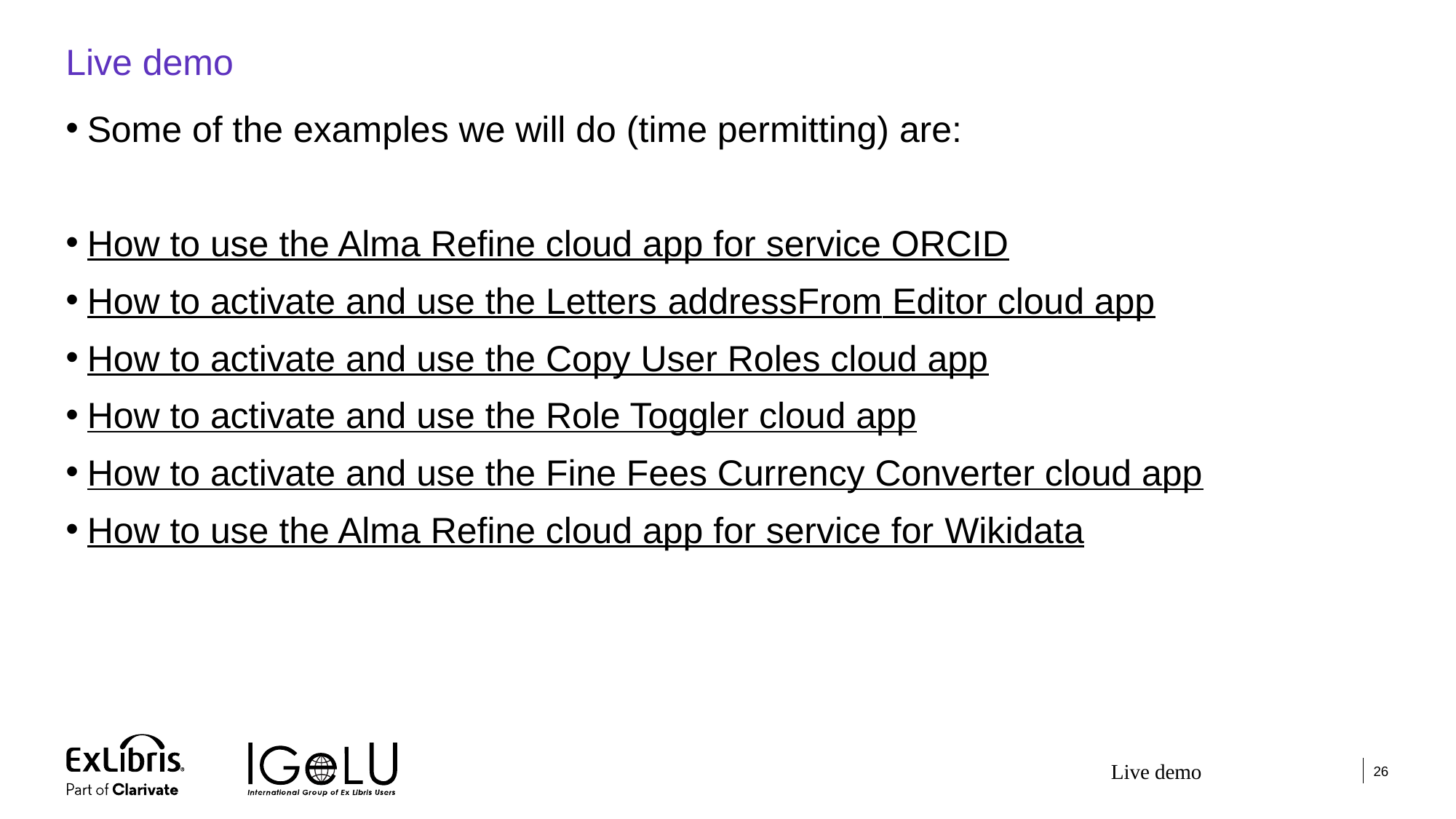

# Live demo
Some of the examples we will do (time permitting) are:

How to use the Alma Refine cloud app for service ORCID
How to activate and use the Letters addressFrom Editor cloud app
How to activate and use the Copy User Roles cloud app
How to activate and use the Role Toggler cloud app
How to activate and use the Fine Fees Currency Converter cloud app
How to use the Alma Refine cloud app for service for Wikidata

Live demo
26